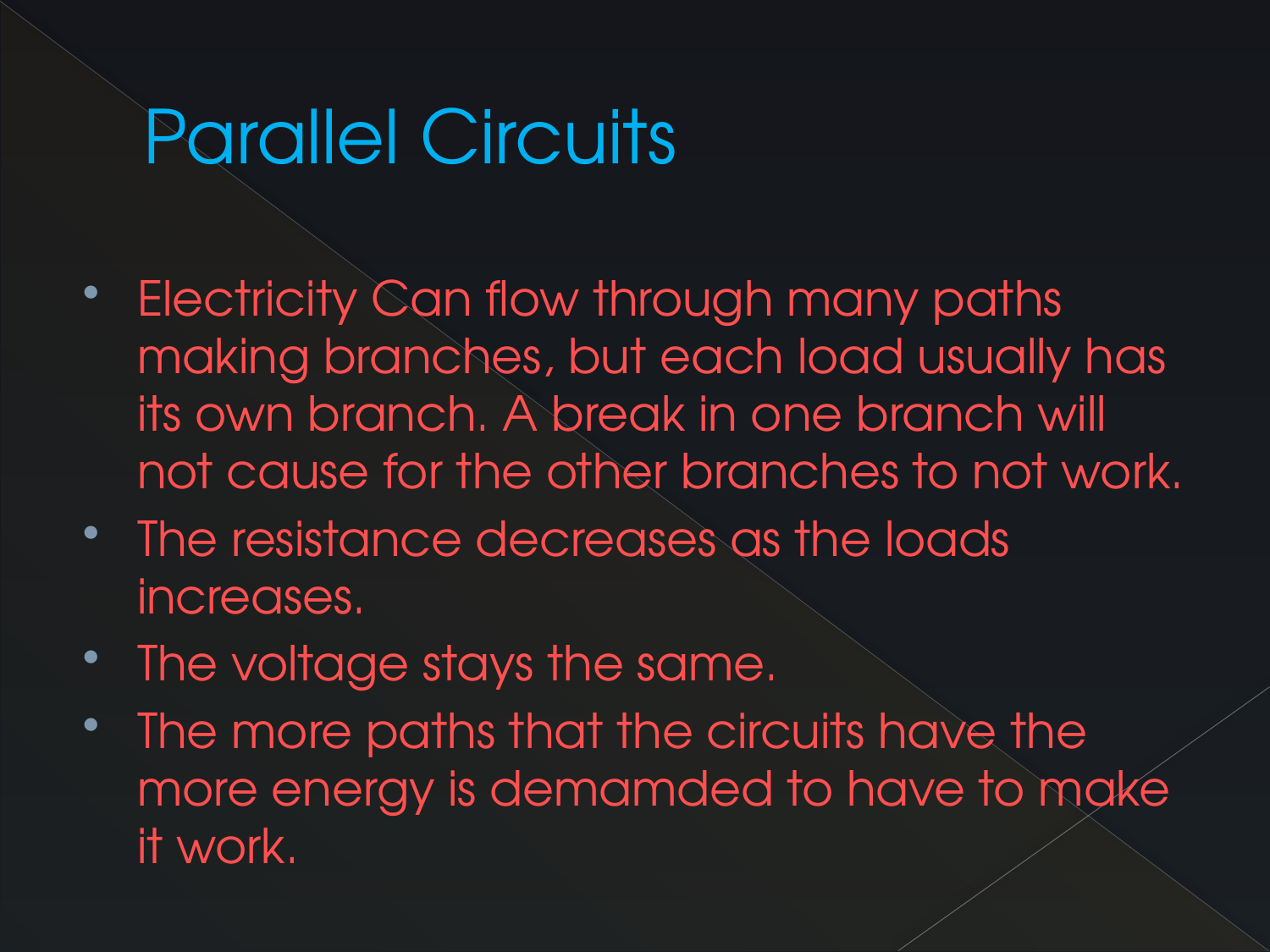

# Parallel Circuits
Electricity Can flow through many paths making branches, but each load usually has its own branch. A break in one branch will not cause for the other branches to not work.
The resistance decreases as the loads increases.
The voltage stays the same.
The more paths that the circuits have the more energy is demamded to have to make it work.